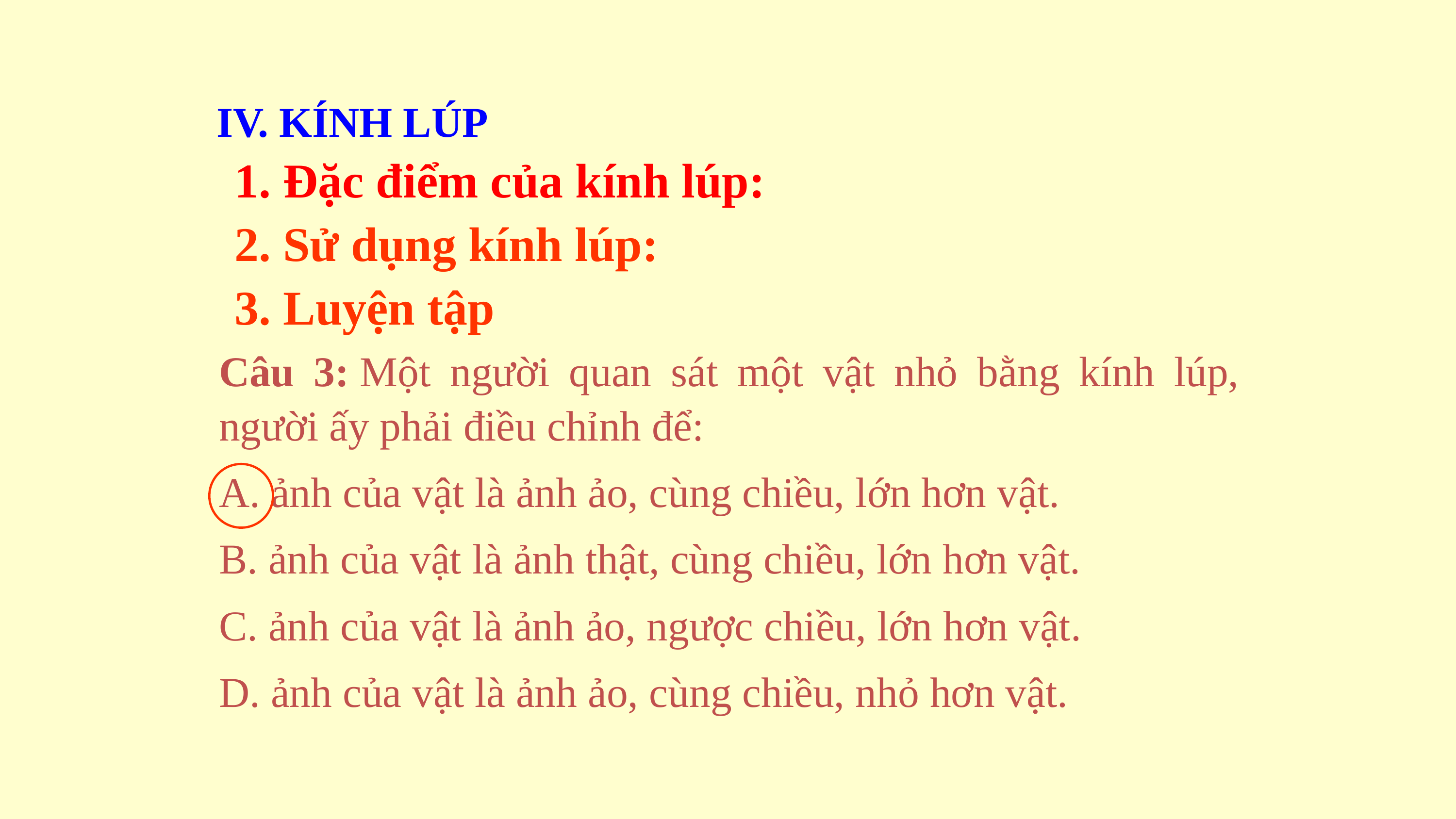

IV. KÍNH LÚP
1. Đặc điểm của kính lúp:
2. Sử dụng kính lúp:
3. Luyện tập
Câu 3: Một người quan sát một vật nhỏ bằng kính lúp, người ấy phải điều chỉnh để:
A. ảnh của vật là ảnh ảo, cùng chiều, lớn hơn vật.
B. ảnh của vật là ảnh thật, cùng chiều, lớn hơn vật.
C. ảnh của vật là ảnh ảo, ngược chiều, lớn hơn vật.
D. ảnh của vật là ảnh ảo, cùng chiều, nhỏ hơn vật.